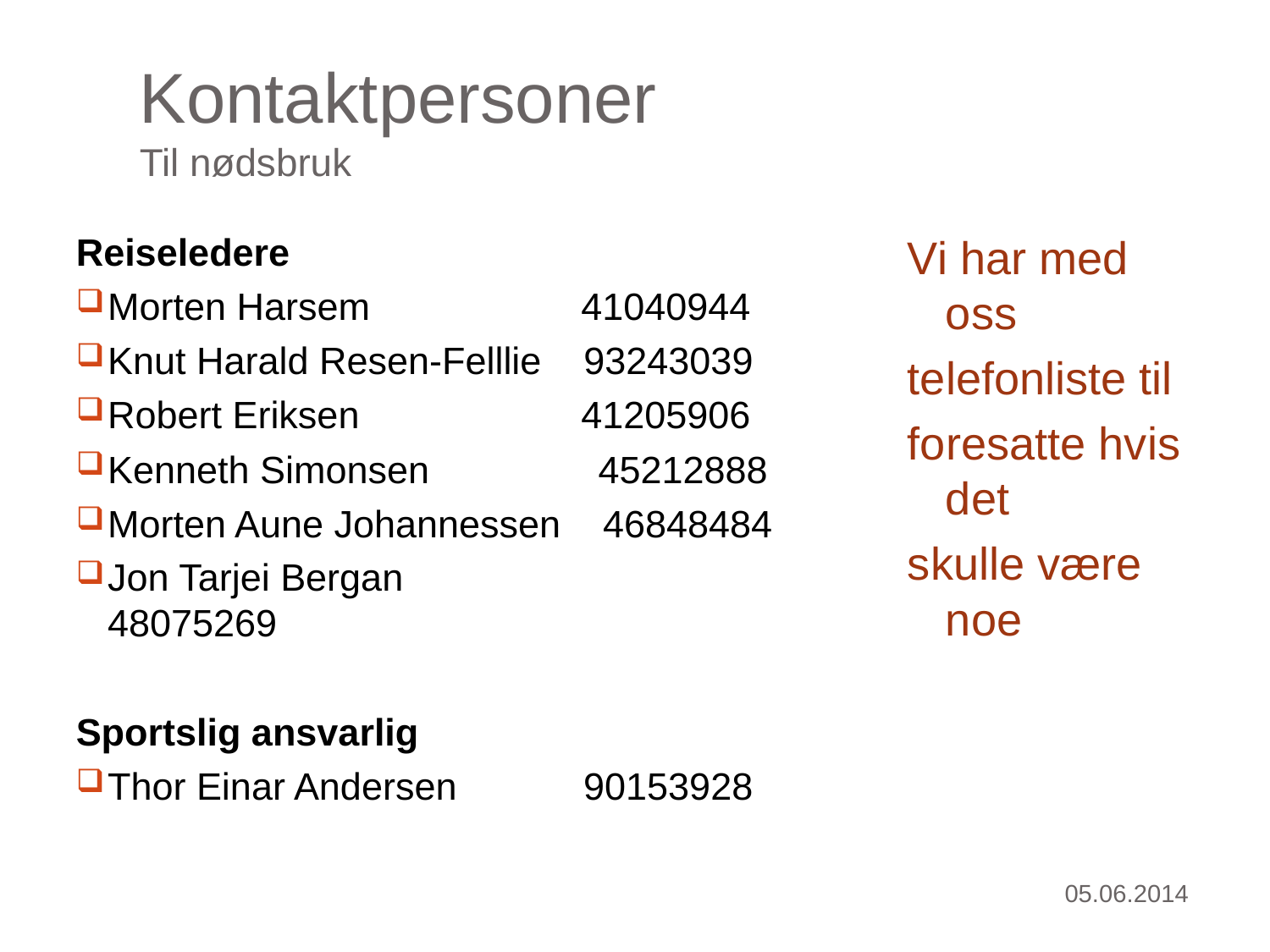

# Kontaktpersoner Til nødsbruk
Reiseledere
Morten Harsem                    41040944
Knut Harald Resen-Felllie    93243039
Robert Eriksen                     41205906
Kenneth Simonsen                45212888
Morten Aune Johannessen    46848484
Jon Tarjei Bergan                   48075269

Sportslig ansvarlig
Thor Einar Andersen            90153928

Vi har med oss
telefonliste til
foresatte hvis det
skulle være noe

Arvika Cup 2014
05.06.2014